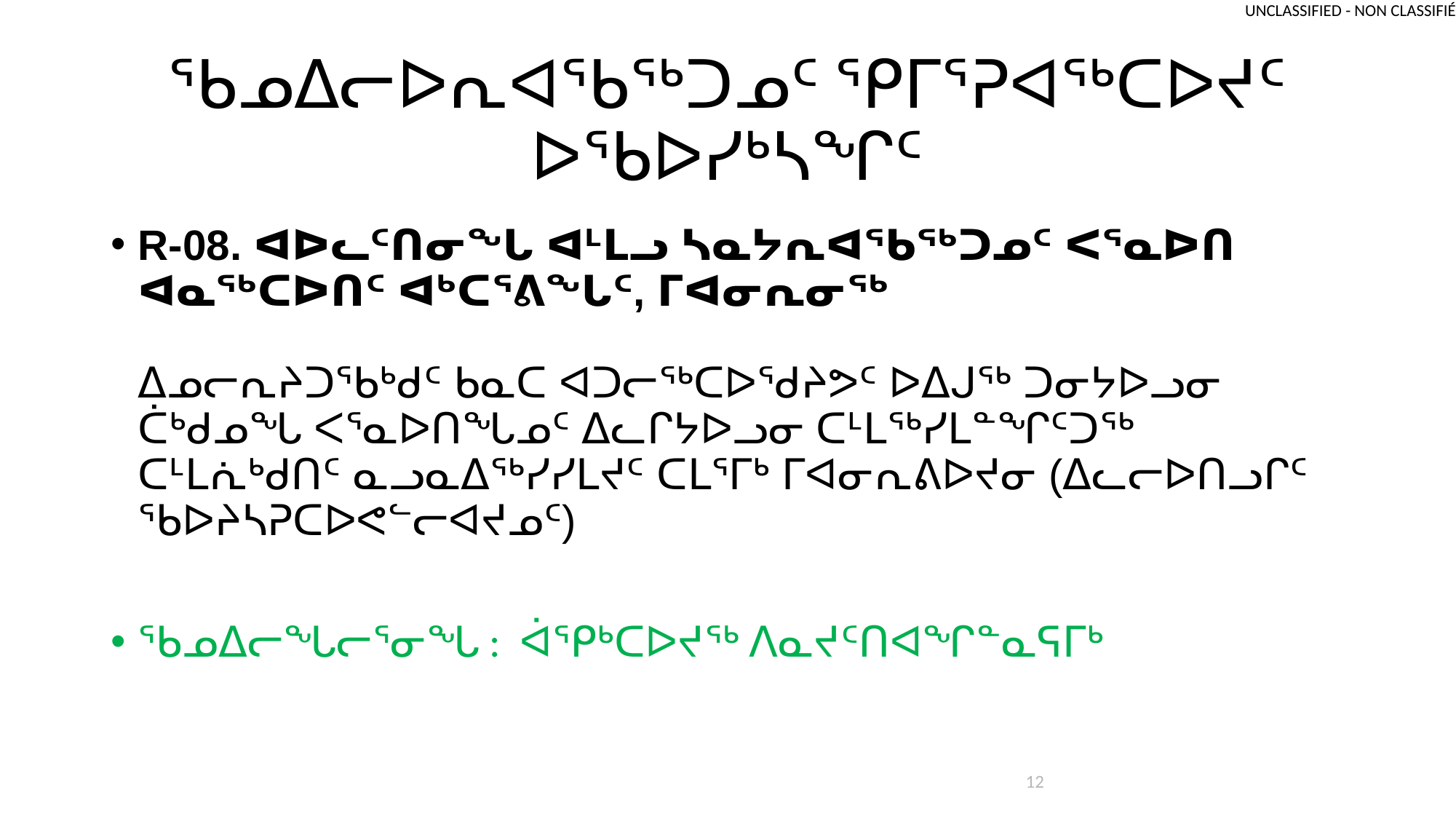

# ᖃᓄᐃᓕᐅᕆᐊᖃᖅᑐᓄᑦ ᕿᒥᕐᕈᐊᖅᑕᐅᔪᑦ ᐅᖃᐅᓯᒃᓴᖏᑦ
R-08. ᐊᐅᓚᑦᑎᓂᖓ ᐊᒻᒪᓗ ᓴᓇᔭᕆᐊᖃᖅᑐᓄᑦ ᐸᕐᓇᐅᑎ ᐊᓇᖅᑕᐅᑎᑦ ᐊᒃᑕᕐᕕᖓᑦ, ᒥᐊᓂᕆᓂᖅ
ᐃᓄᓕᕆᔨᑐᖃᒃᑯᑦ ᑲᓇᑕ ᐊᑐᓕᖅᑕᐅᖁᔨᕗᑦ ᐅᐃᒍᖅ ᑐᓂᔭᐅᓗᓂ ᑖᒃᑯᓄᖓ ᐸᕐᓇᐅᑎᖓᓄᑦ ᐃᓚᒋᔭᐅᓗᓂ ᑕᒻᒪᖅᓯᒪᓐᖏᑦᑐᖅ ᑕᒻᒪᕇᒃᑯᑎᑦ ᓇᓗᓇᐃᖅᓯᓯᒪᔪᑦ ᑕᒪᕐᒥᒃ ᒥᐊᓂᕆᕕᐅᔪᓂ (ᐃᓚᓕᐅᑎᓗᒋᑦ ᖃᐅᔨᓴᕈᑕᐅᕙᓪᓕᐊᔪᓄᑦ)

ᖃᓄᐃᓕᖓᓕᕐᓂᖓ :  ᐋᕿᒃᑕᐅᔪᖅ ᐱᓇᔪᑦᑎᐊᖏᓐᓇᕋᒥᒃ

12